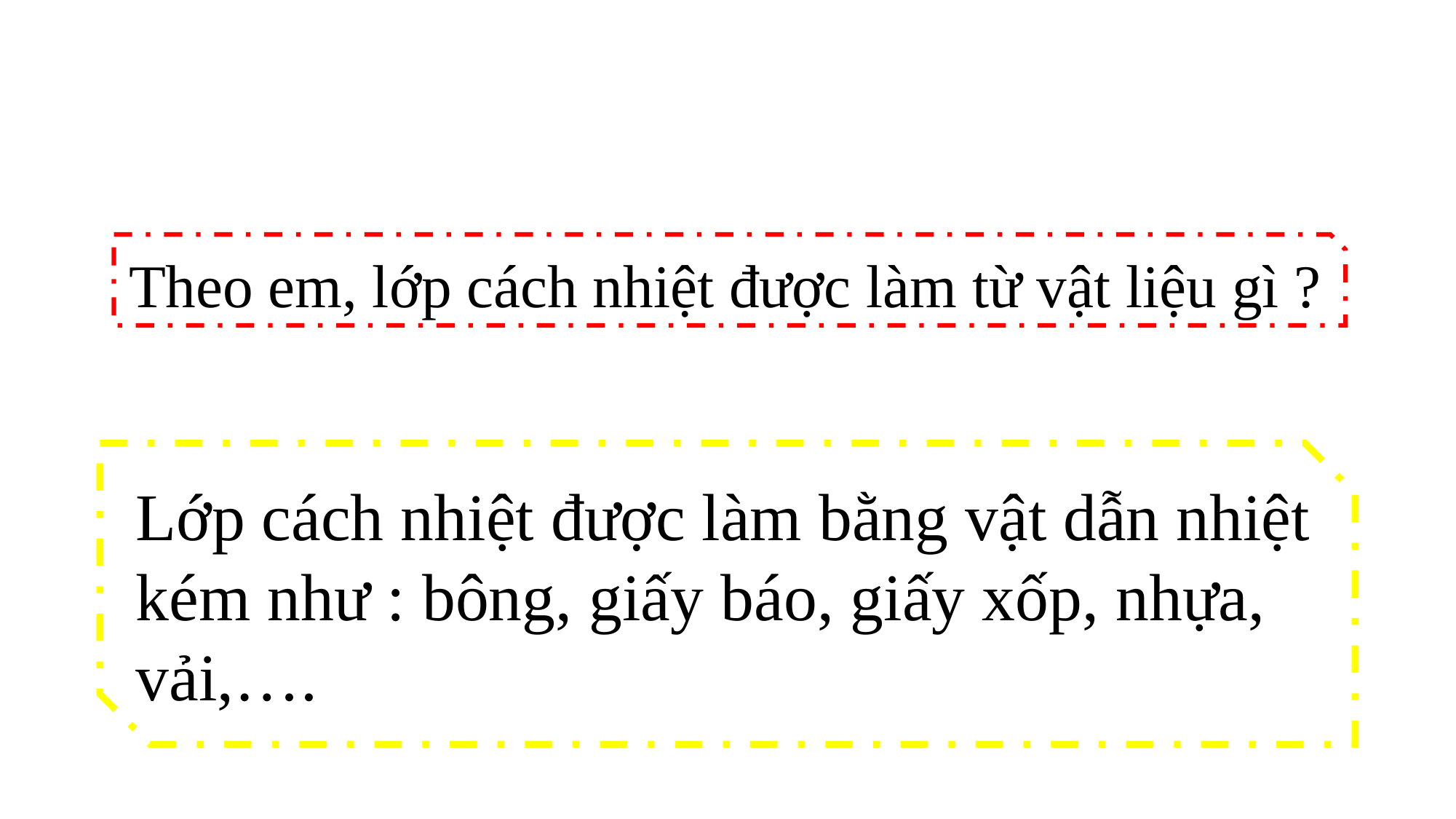

Theo em, lớp cách nhiệt được làm từ vật liệu gì ?
Lớp cách nhiệt được làm bằng vật dẫn nhiệt kém như : bông, giấy báo, giấy xốp, nhựa, vải,….